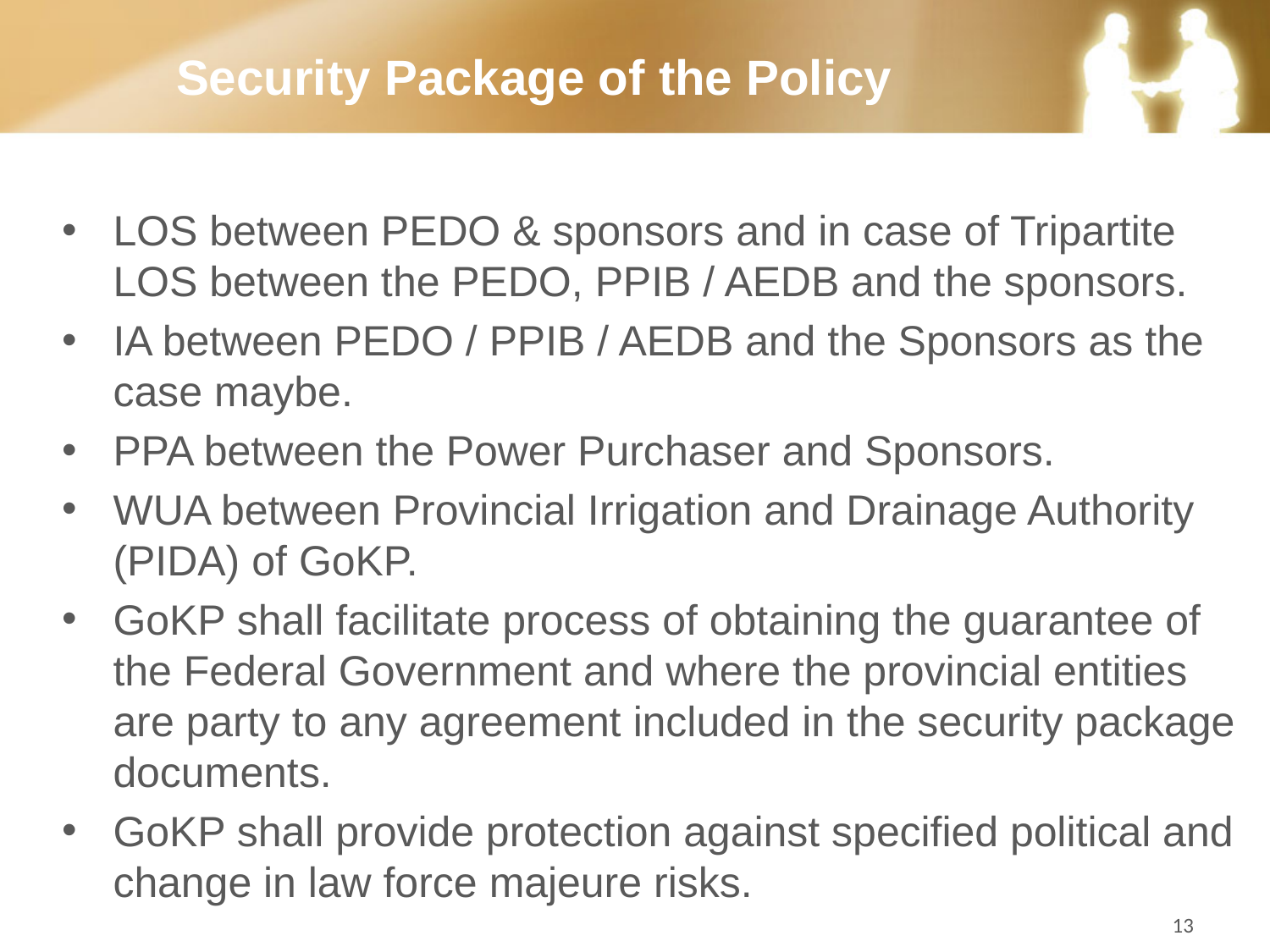

# Security Package of the Policy
LOS between PEDO & sponsors and in case of Tripartite LOS between the PEDO, PPIB / AEDB and the sponsors.
IA between PEDO / PPIB / AEDB and the Sponsors as the case maybe.
PPA between the Power Purchaser and Sponsors.
WUA between Provincial Irrigation and Drainage Authority (PIDA) of GoKP.
GoKP shall facilitate process of obtaining the guarantee of the Federal Government and where the provincial entities are party to any agreement included in the security package documents.
GoKP shall provide protection against specified political and change in law force majeure risks.
13